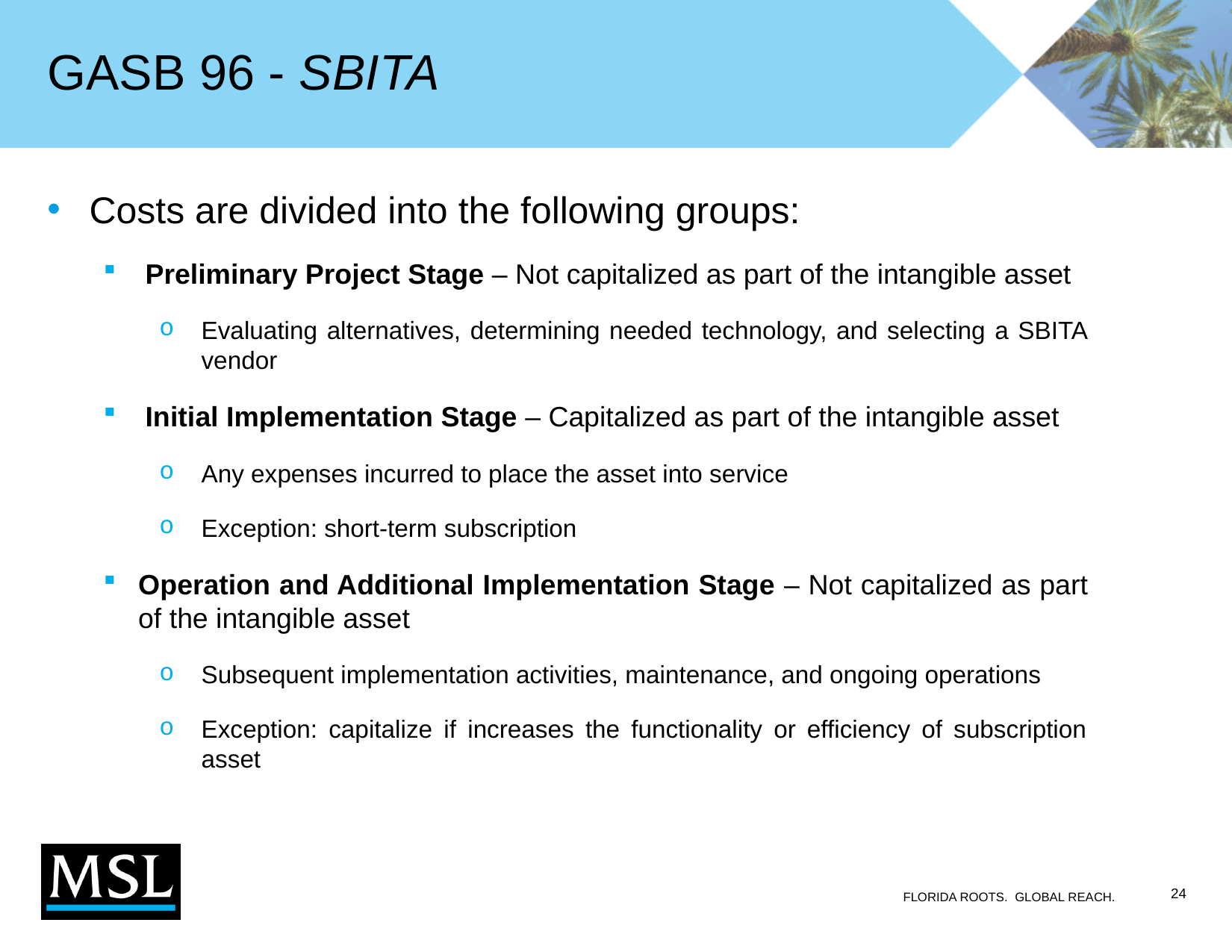

# GASB 96 - SBITA
Costs are divided into the following groups:
Preliminary Project Stage – Not capitalized as part of the intangible asset
Evaluating alternatives, determining needed technology, and selecting a SBITA vendor
Initial Implementation Stage – Capitalized as part of the intangible asset
Any expenses incurred to place the asset into service
Exception: short-term subscription
Operation and Additional Implementation Stage – Not capitalized as part of the intangible asset
Subsequent implementation activities, maintenance, and ongoing operations
Exception: capitalize if increases the functionality or efficiency of subscription asset